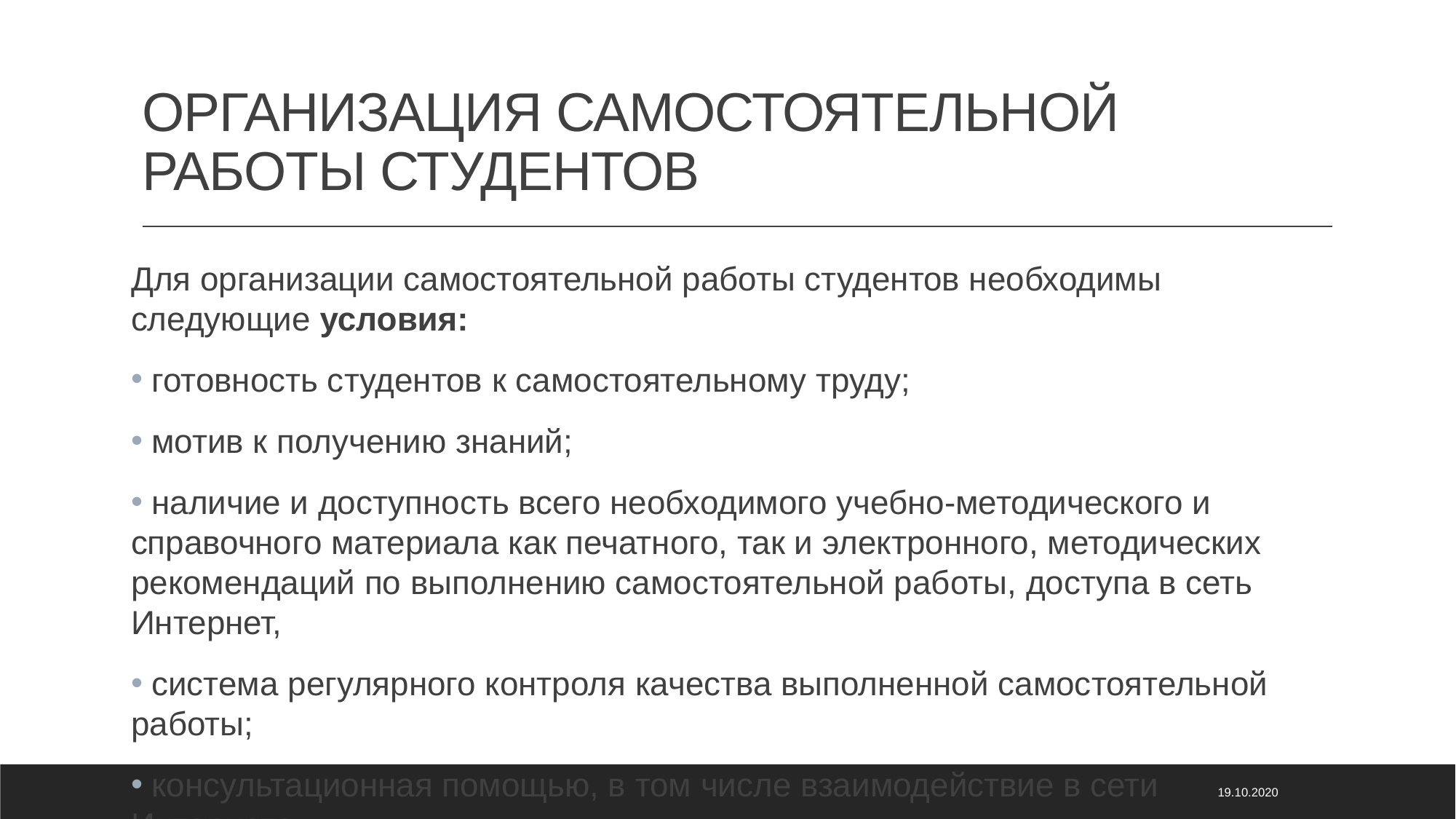

# ОРГАНИЗАЦИЯ САМОСТОЯТЕЛЬНОЙ РАБОТЫ СТУДЕНТОВ
Для организации самостоятельной работы студентов необходимы следующие условия:
 готовность студентов к самостоятельному труду;
 мотив к получению знаний;
 наличие и доступность всего необходимого учебно-методического и справочного материала как печатного, так и электронного, методических рекомендаций по выполнению самостоятельной работы, доступа в сеть Интернет,
 система регулярного контроля качества выполненной самостоятельной работы;
 консультационная помощью, в том числе взаимодействие в сети Интернете
19.10.2020